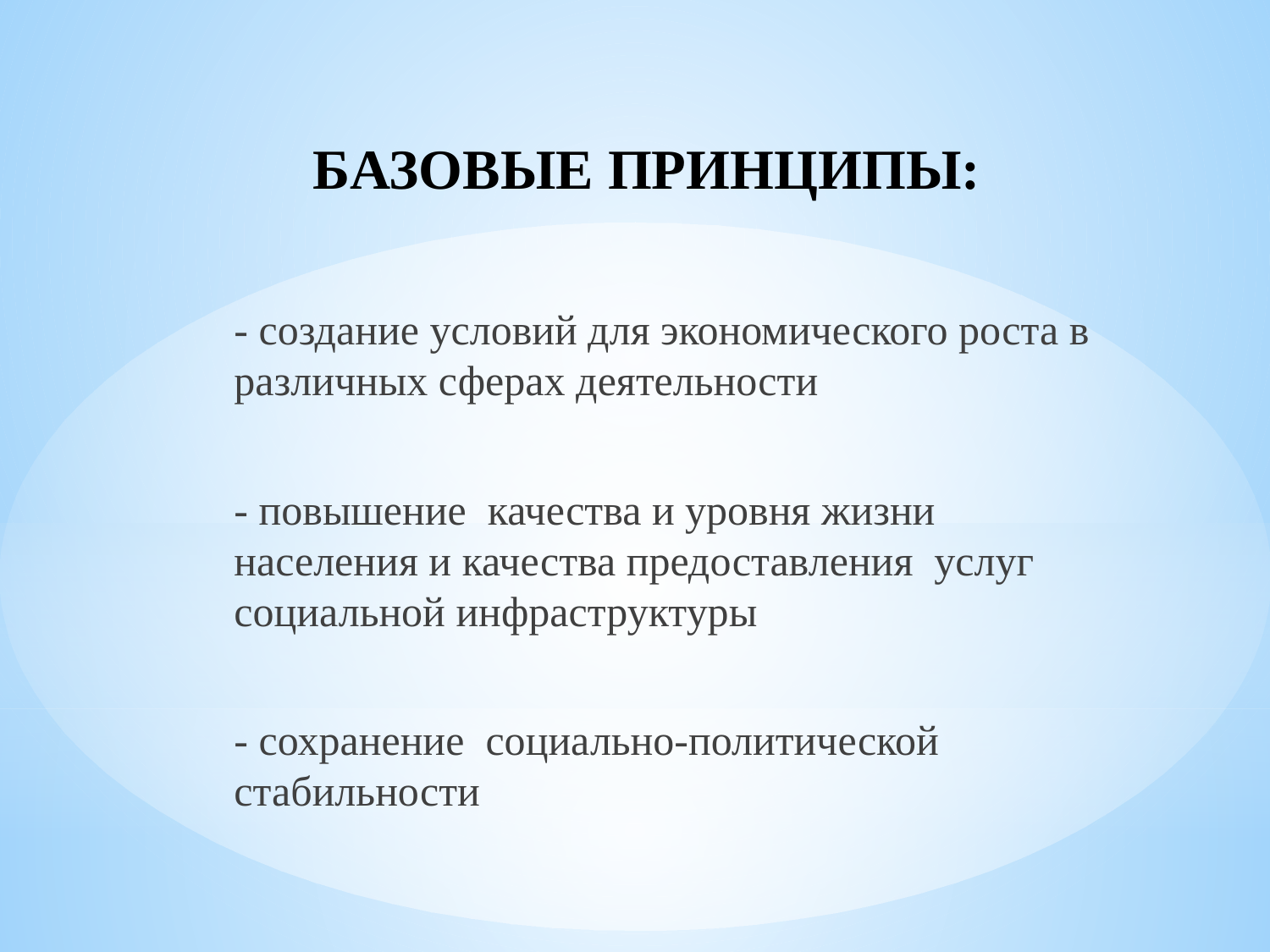

# БАЗОВЫЕ ПРИНЦИПЫ:
- создание условий для экономического роста в различных сферах деятельности

- повышение  качества и уровня жизни населения и качества предоставления  услуг социальной инфраструктуры

- сохранение  социально-политической стабильности